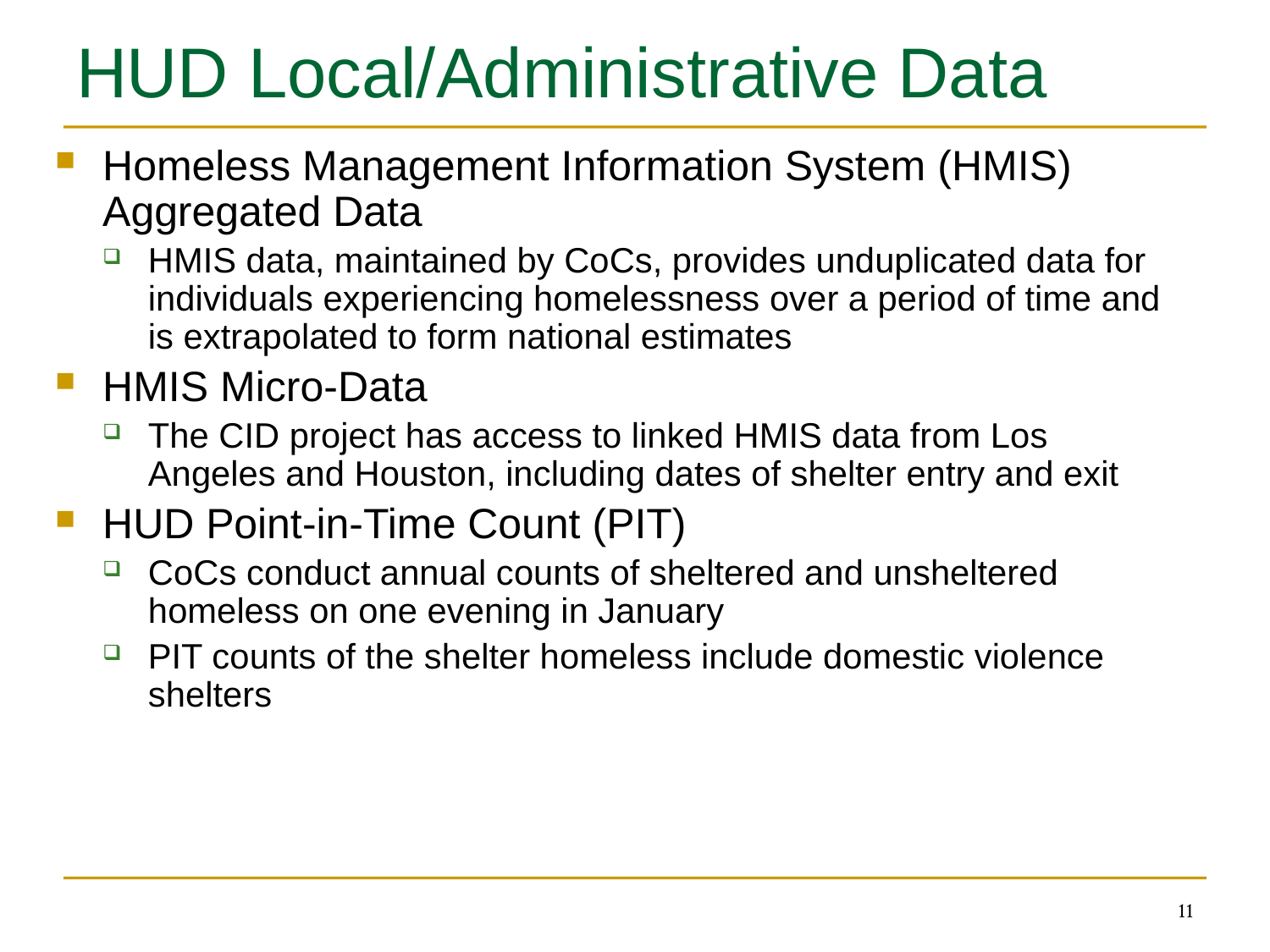

# HUD Local/Administrative Data
Homeless Management Information System (HMIS) Aggregated Data
HMIS data, maintained by CoCs, provides unduplicated data for individuals experiencing homelessness over a period of time and is extrapolated to form national estimates
HMIS Micro-Data
The CID project has access to linked HMIS data from Los Angeles and Houston, including dates of shelter entry and exit
HUD Point-in-Time Count (PIT)
CoCs conduct annual counts of sheltered and unsheltered homeless on one evening in January
PIT counts of the shelter homeless include domestic violence shelters
11